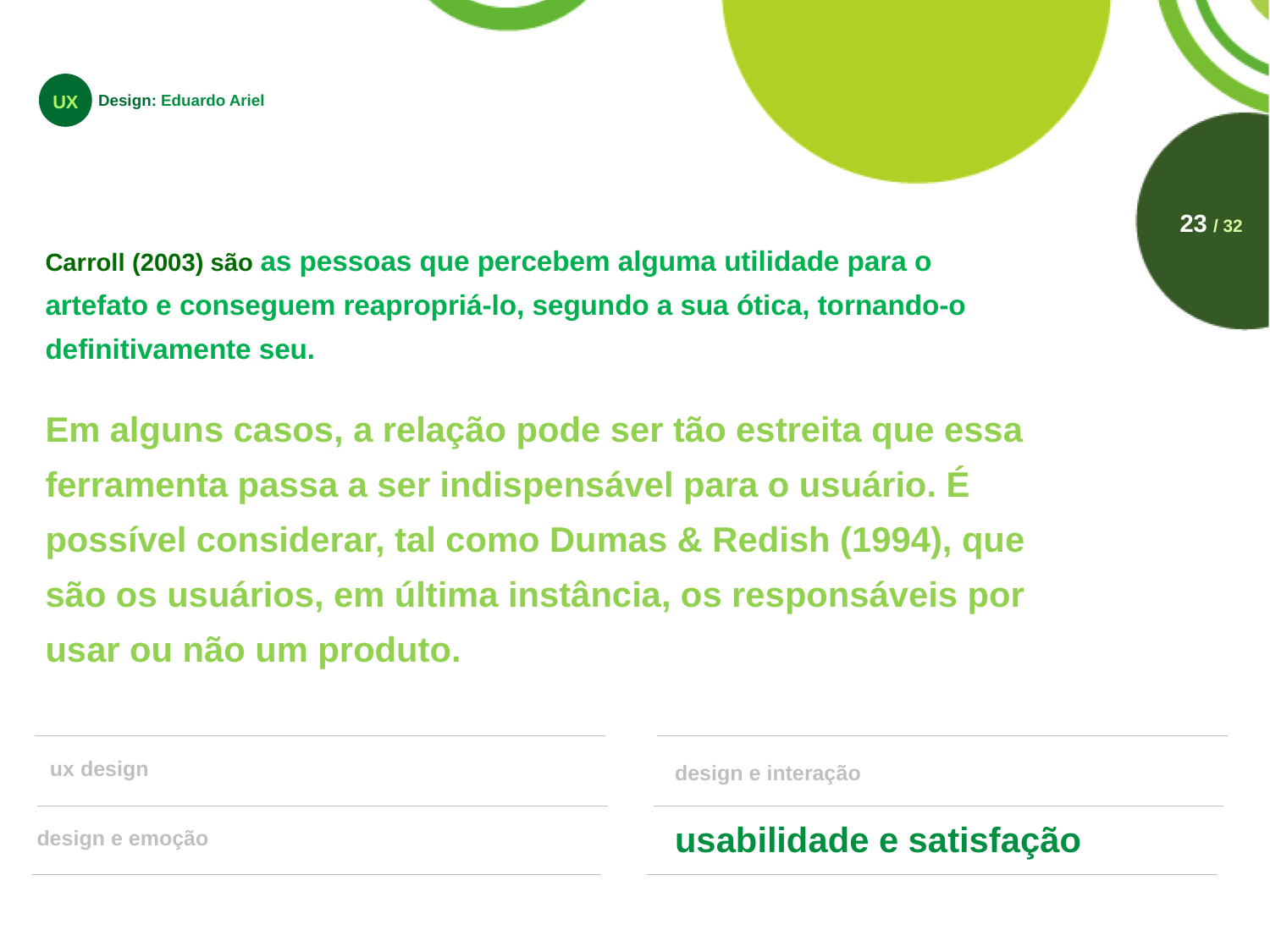

UX
Design: Eduardo Ariel
23 / 32
Carroll (2003) são as pessoas que percebem alguma utilidade para o artefato e conseguem reapropriá-lo, segundo a sua ótica, tornando-o definitivamente seu.

Em alguns casos, a relação pode ser tão estreita que essa ferramenta passa a ser indispensável para o usuário. É possível considerar, tal como Dumas & Redish (1994), que são os usuários, em última instância, os responsáveis por usar ou não um produto.

ux design
design e interação
design e emoção
usabilidade e satisfação